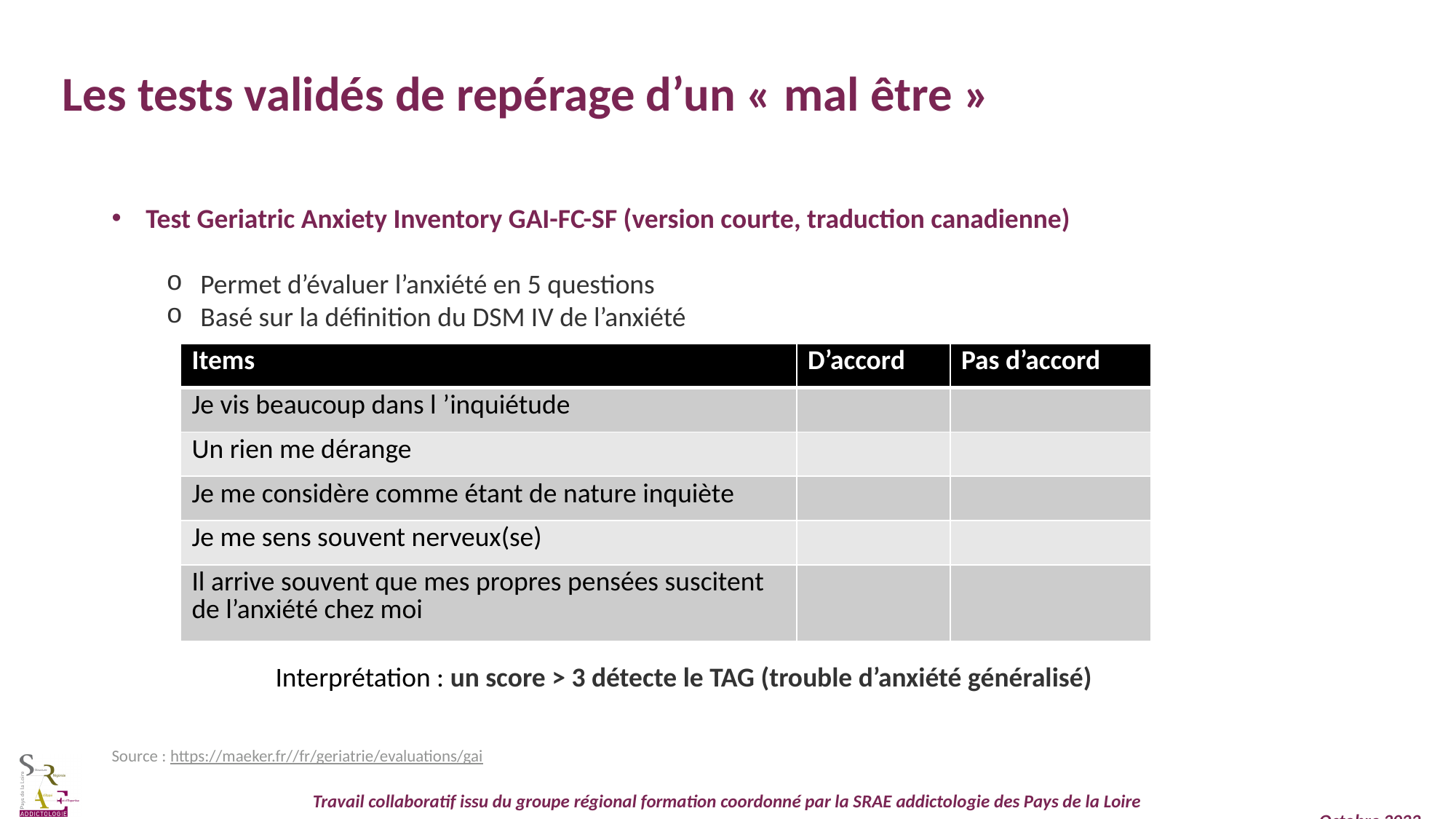

Les tests validés de repérage d’un « mal être »

Test Geriatric Anxiety Inventory GAI-FC-SF (version courte, traduction canadienne)

Permet d’évaluer l’anxiété en 5 questions
Basé sur la définition du DSM IV de l’anxiété

	Interprétation : un score > 3 détecte le TAG (trouble d’anxiété généralisé)

| Items | D’accord | Pas d’accord |
| --- | --- | --- |
| Je vis beaucoup dans l ’inquiétude |  |  |
| Un rien me dérange |  |  |
| Je me considère comme étant de nature inquiète |  |  |
| Je me sens souvent nerveux(se) |  |  |
| Il arrive souvent que mes propres pensées suscitent de l’anxiété chez moi |  |  |
Source : https://maeker.fr//fr/geriatrie/evaluations/gai